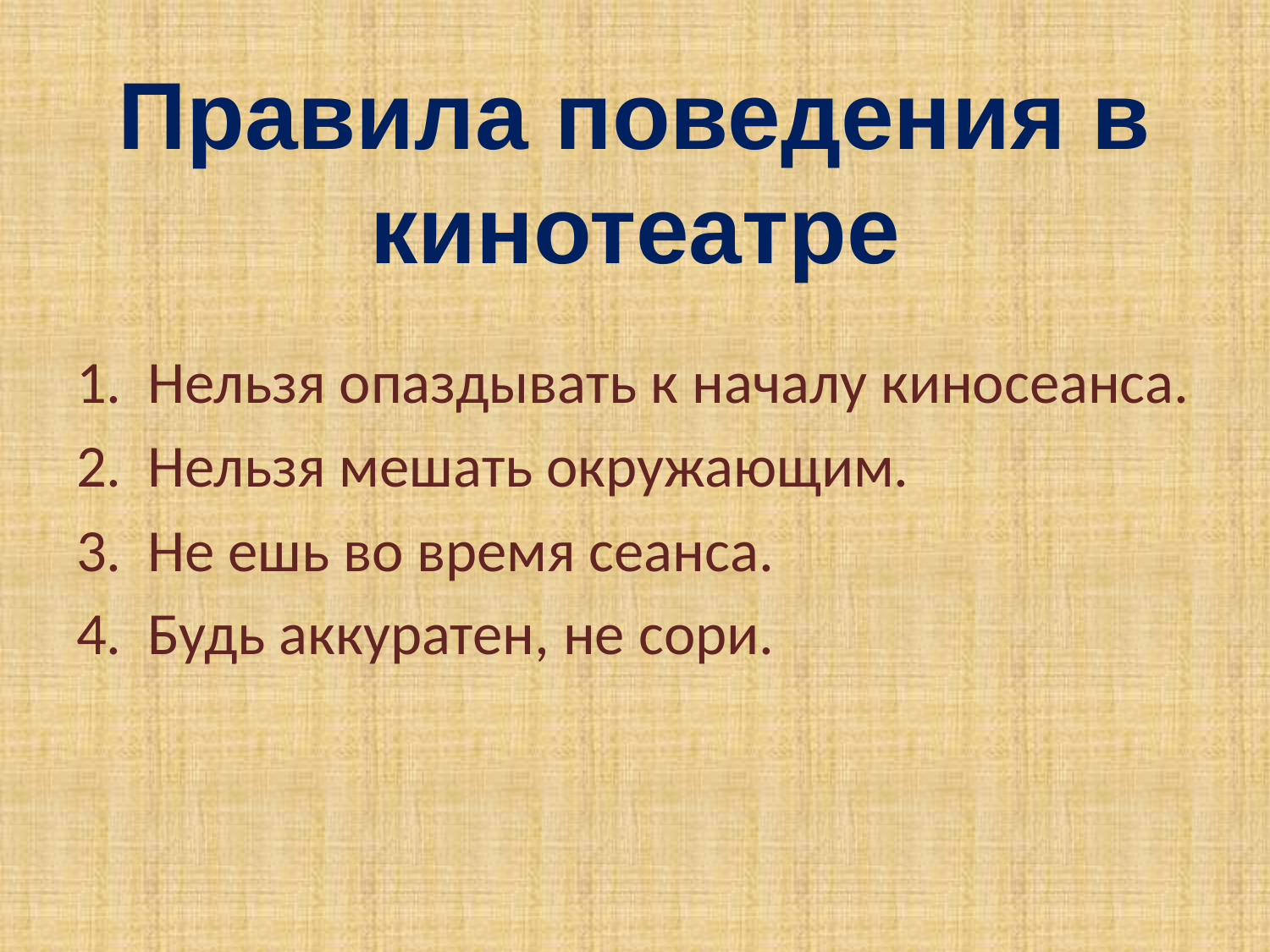

# Правила поведения в кинотеатре
Нельзя опаздывать к началу киносеанса.
Нельзя мешать окружающим.
Не ешь во время сеанса.
Будь аккуратен, не сори.